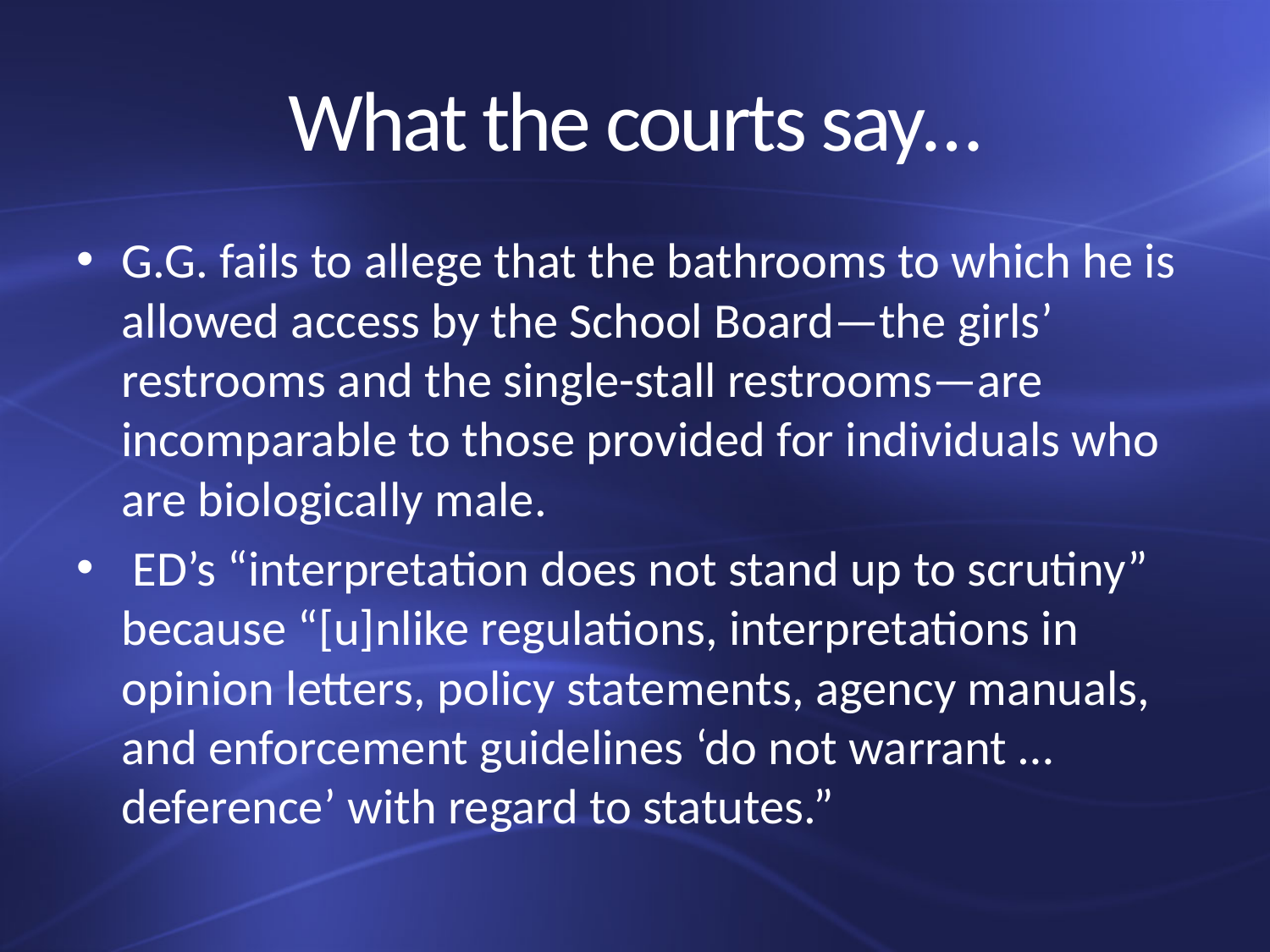

# What the courts say…
G.G. fails to allege that the bathrooms to which he is allowed access by the School Board—the girls’ restrooms and the single-stall restrooms—are incomparable to those provided for individuals who are biologically male.
 ED’s “interpretation does not stand up to scrutiny” because “[u]nlike regulations, interpretations in opinion letters, policy statements, agency manuals, and enforcement guidelines ‘do not warrant … deference’ with regard to statutes.”